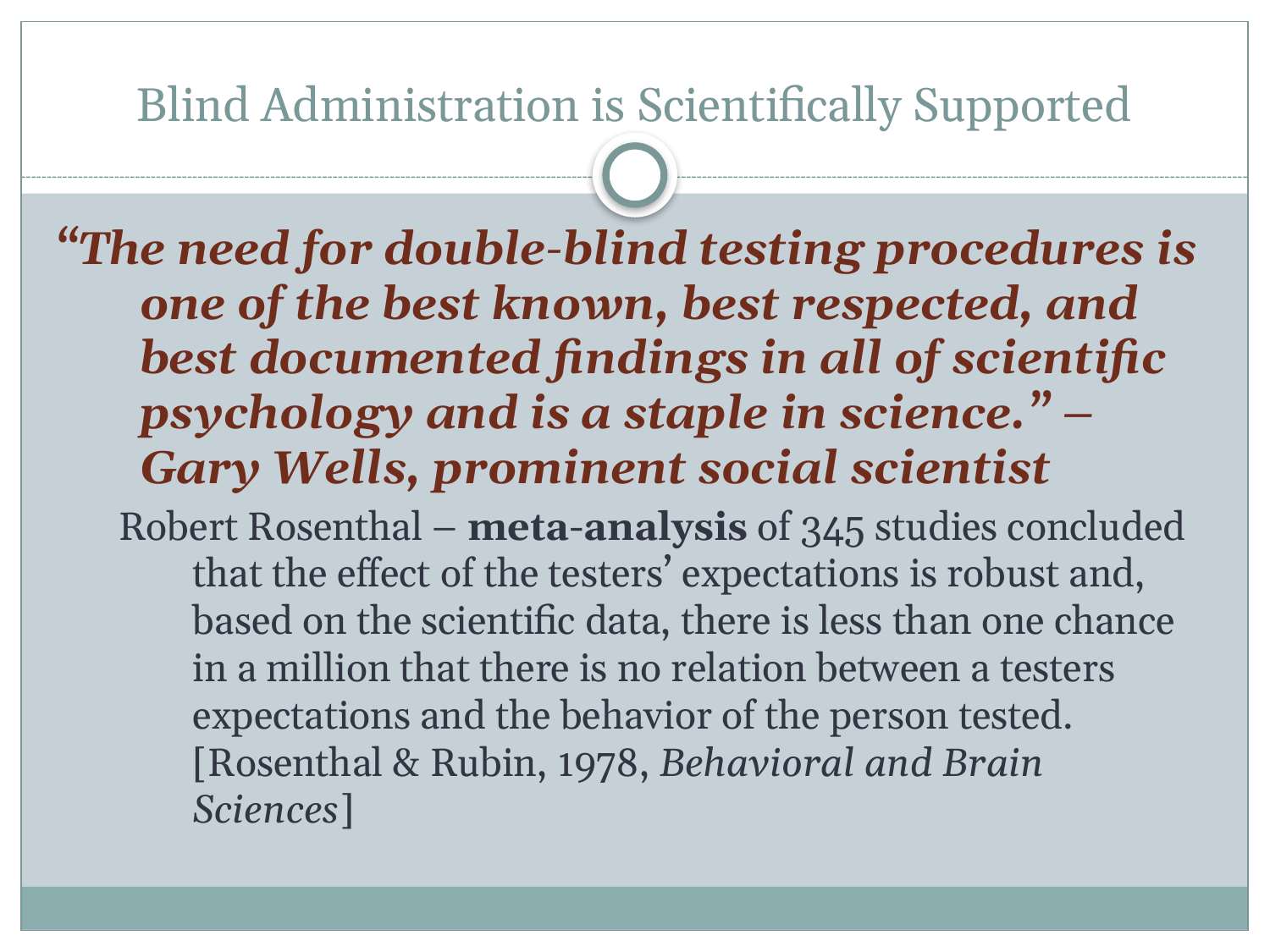

# Blind Administration is Scientifically Supported
“The need for double-blind testing procedures is one of the best known, best respected, and best documented findings in all of scientific psychology and is a staple in science.” – Gary Wells, prominent social scientist
Robert Rosenthal – meta-analysis of 345 studies concluded that the effect of the testers’ expectations is robust and, based on the scientific data, there is less than one chance in a million that there is no relation between a testers expectations and the behavior of the person tested. [Rosenthal & Rubin, 1978, Behavioral and Brain Sciences]